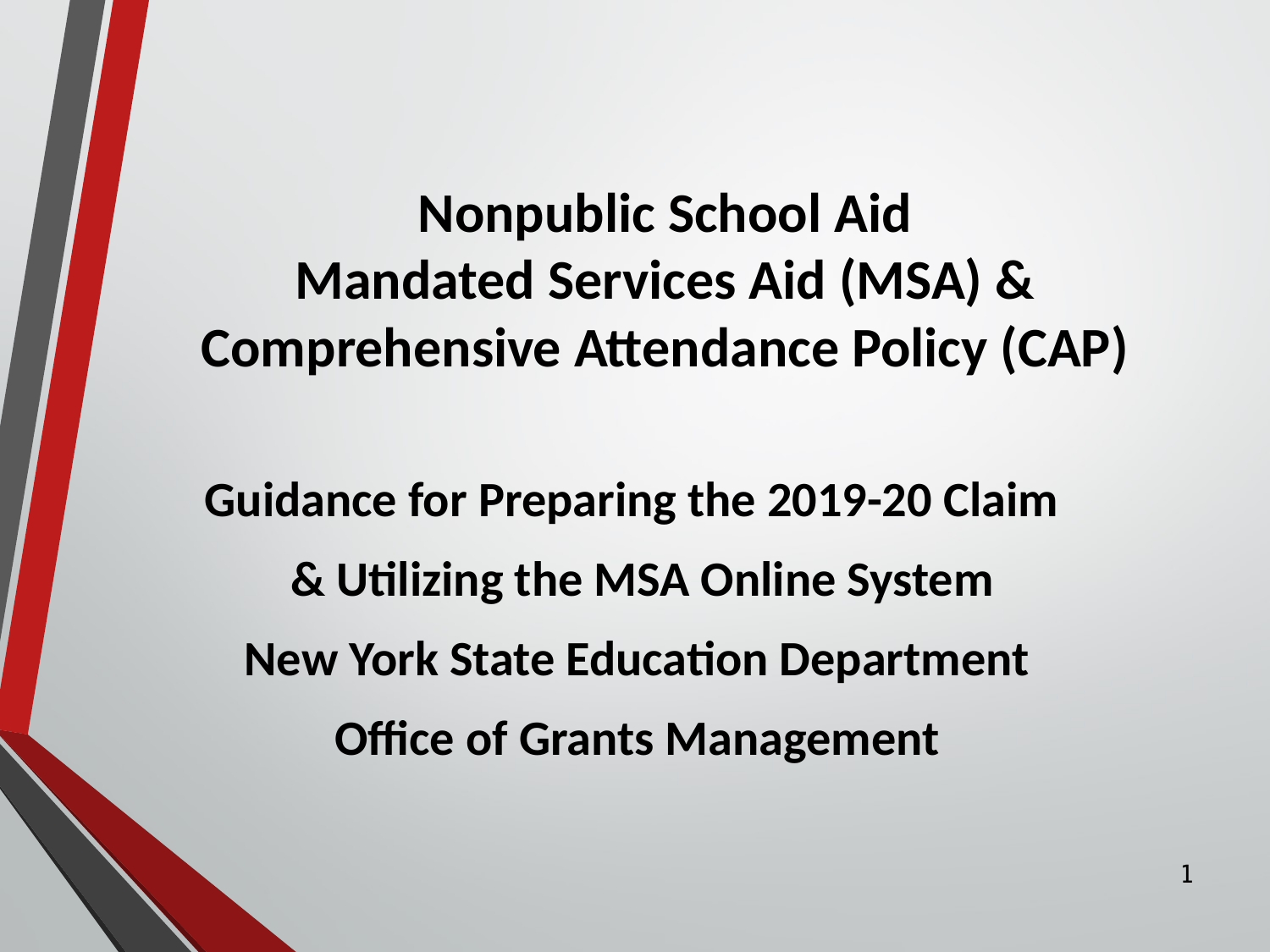

# Nonpublic School Aid Mandated Services Aid (MSA) & Comprehensive Attendance Policy (CAP)
Guidance for Preparing the 2019-20 Claim
 & Utilizing the MSA Online System
New York State Education Department
Office of Grants Management
1